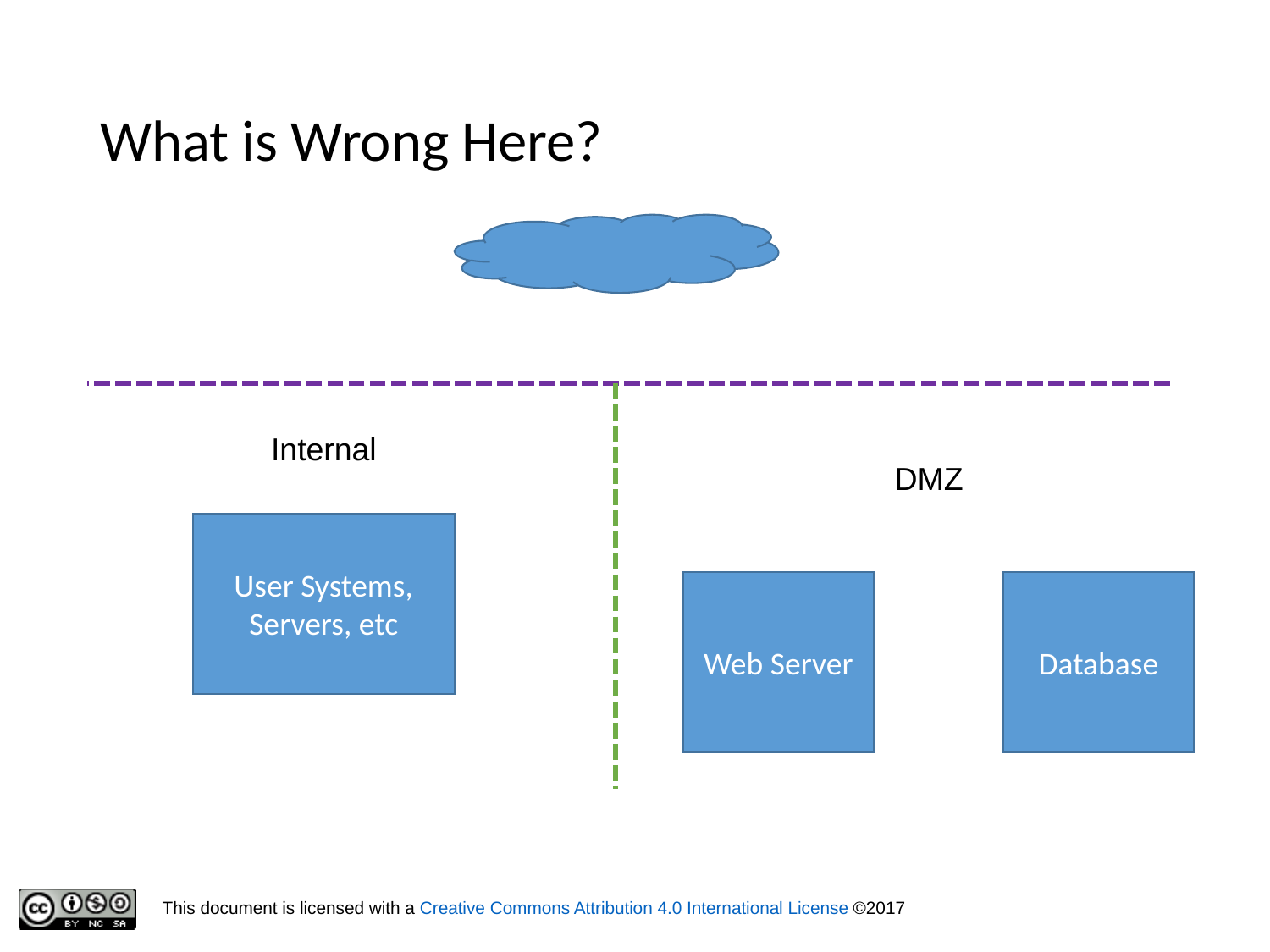

# What is Wrong Here?

Internal
DMZ
User Systems, Servers, etc
Web Server
Database